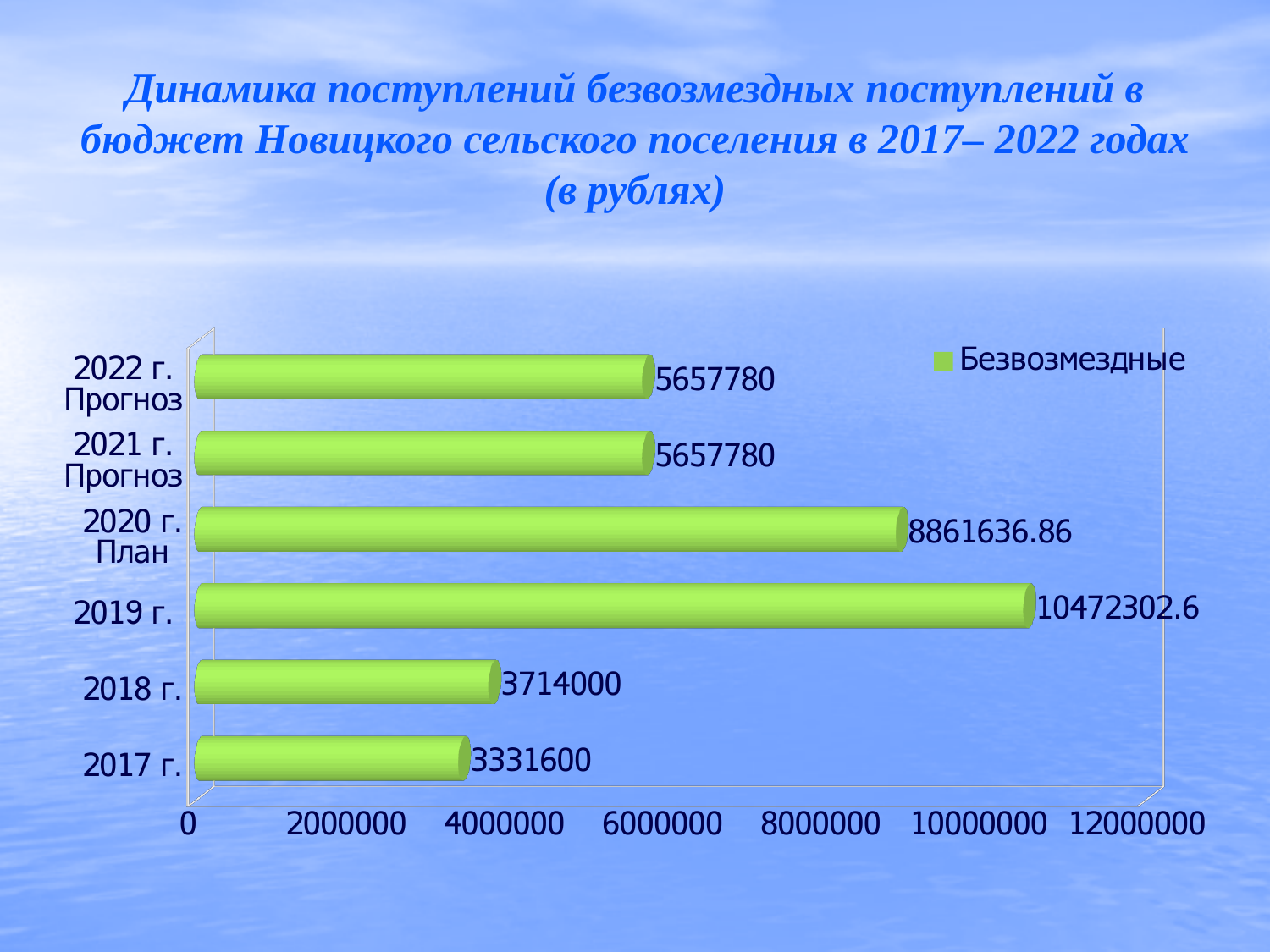

# Динамика поступлений безвозмездных поступлений в бюджет Новицкого сельского поселения в 2017– 2022 годах (в рублях)

[unsupported chart]